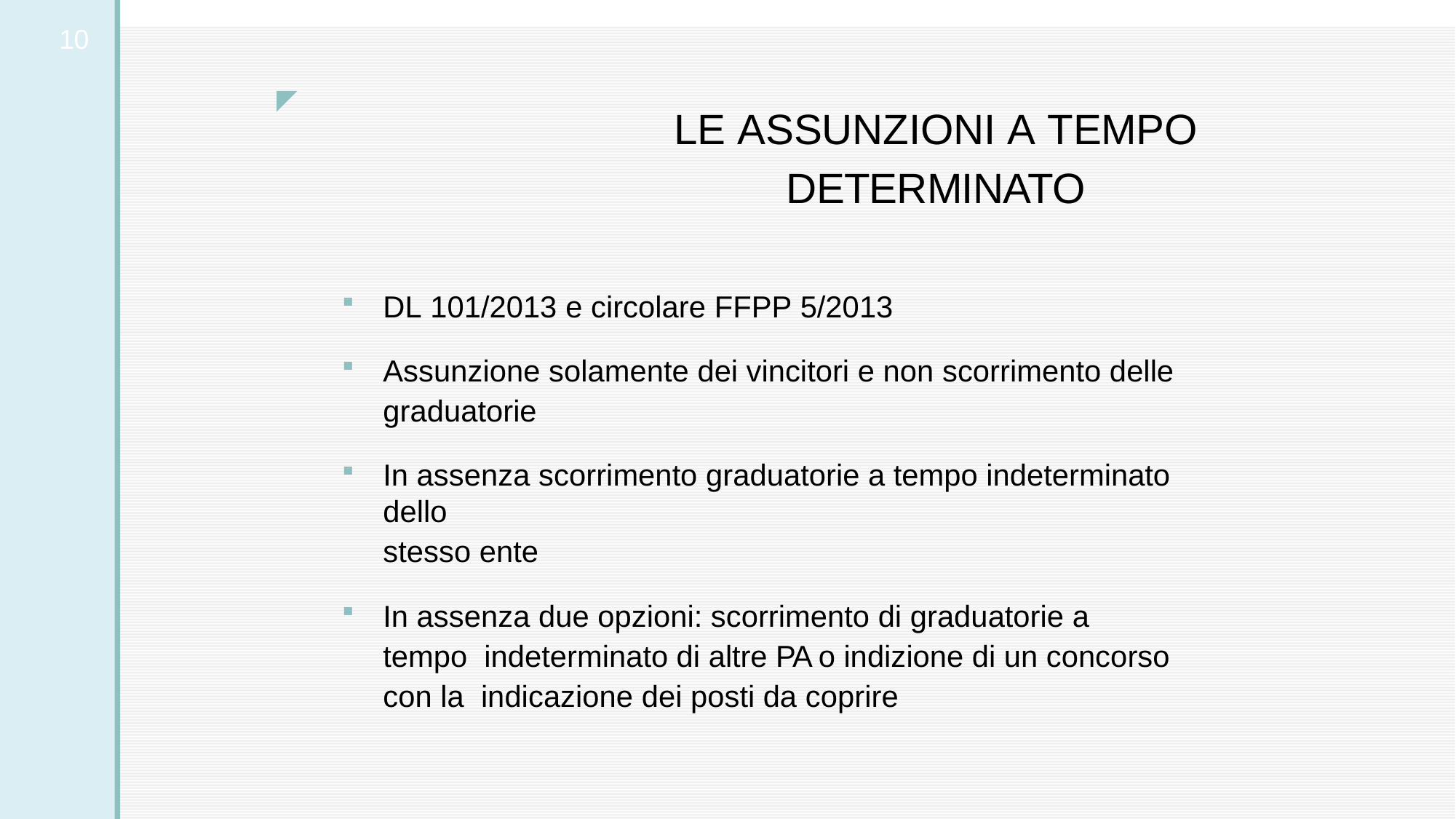

10
◤
LE ASSUNZIONI A TEMPO
DETERMINATO
DL 101/2013 e circolare FFPP 5/2013
Assunzione solamente dei vincitori e non scorrimento delle
graduatorie
In assenza scorrimento graduatorie a tempo indeterminato dello
stesso ente
In assenza due opzioni: scorrimento di graduatorie a tempo  indeterminato di altre PA o indizione di un concorso con la  indicazione dei posti da coprire